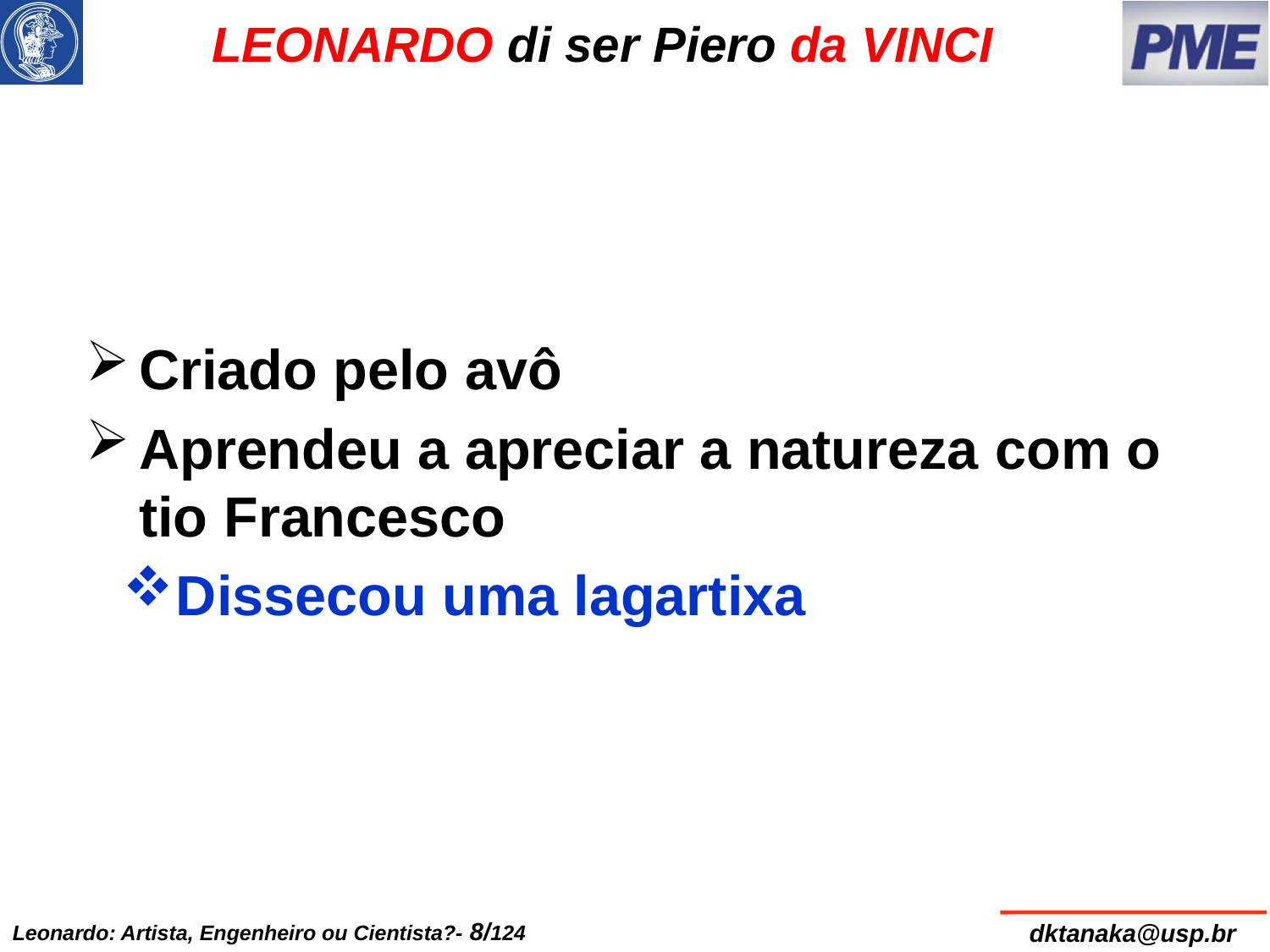

# LEONARDO di ser Piero da VINCI
Criado pelo avô
Aprendeu a apreciar a natureza com o tio Francesco
Dissecou uma lagartixa